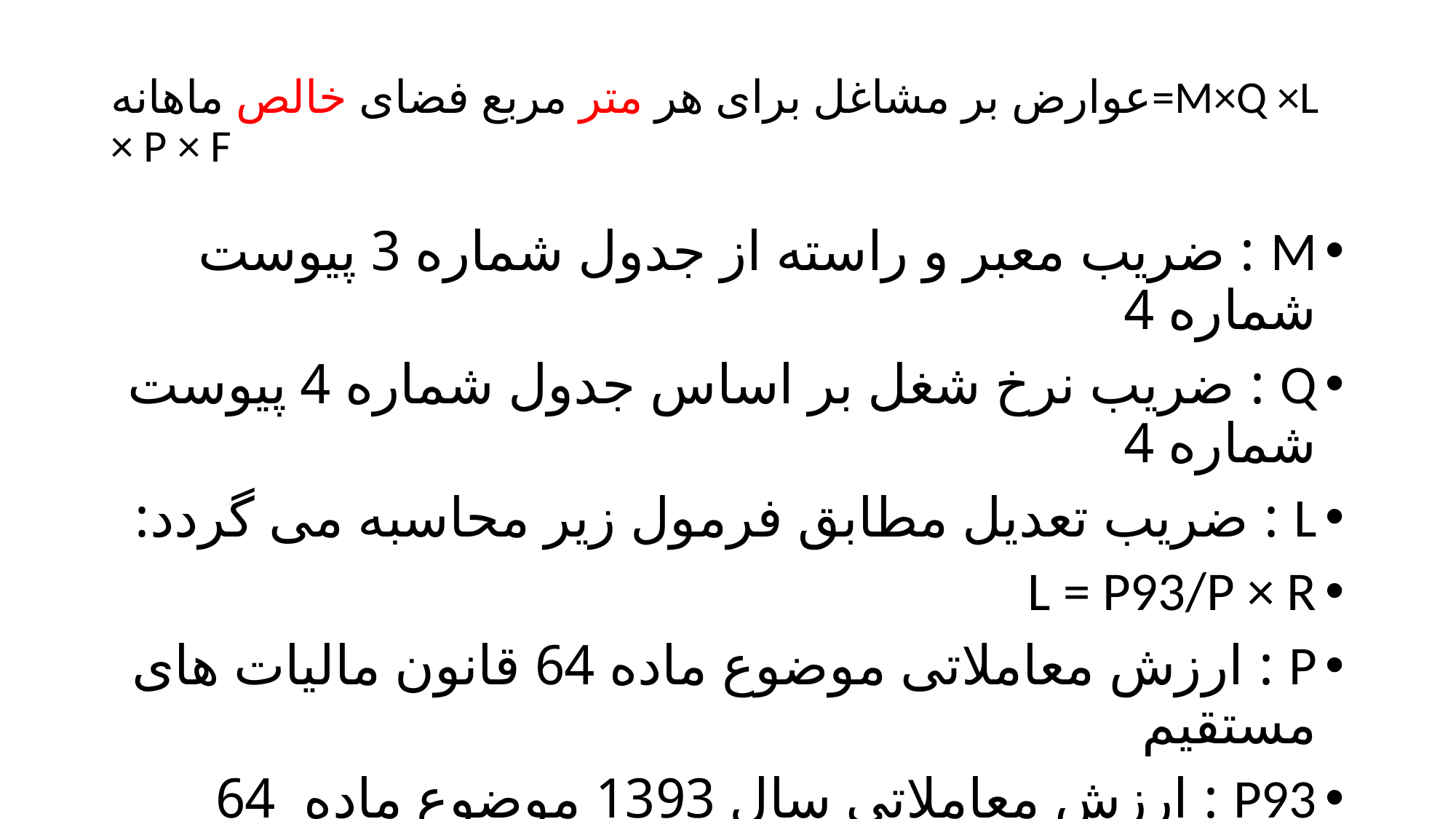

# عوارض بر مشاغل برای هر متر مربع فضای خالص ماهانه=M×Q ×L × P × F
M : ضریب معبر و راسته از جدول شماره 3 پیوست شماره 4
Q : ضریب نرخ شغل بر اساس جدول شماره 4 پیوست شماره 4
L : ضریب تعدیل مطابق فرمول زیر محاسبه می گردد:
L = P93/P × R
P : ارزش معاملاتی موضوع ماده 64 قانون مالیات های مستقیم
P93 : ارزش معاملاتی سال 1393 موضوع ماده  64 قانون مالیاتهای مستقیم